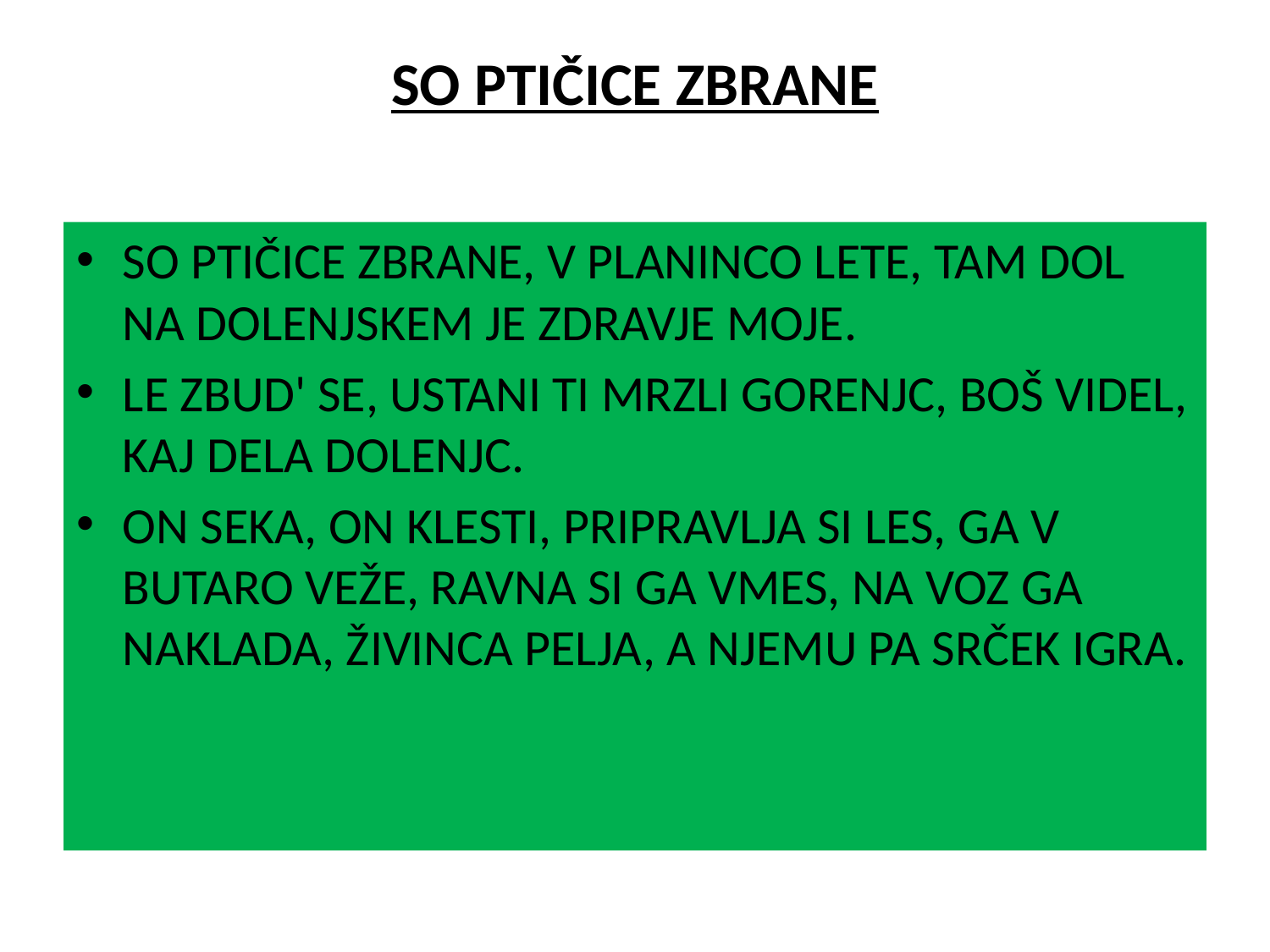

# SO PTIČICE ZBRANE
SO PTIČICE ZBRANE, V PLANINCO LETE, TAM DOL NA DOLENJSKEM JE ZDRAVJE MOJE.
LE ZBUD' SE, USTANI TI MRZLI GORENJC, BOŠ VIDEL, KAJ DELA DOLENJC.
ON SEKA, ON KLESTI, PRIPRAVLJA SI LES, GA V BUTARO VEŽE, RAVNA SI GA VMES, NA VOZ GA NAKLADA, ŽIVINCA PELJA, A NJEMU PA SRČEK IGRA.